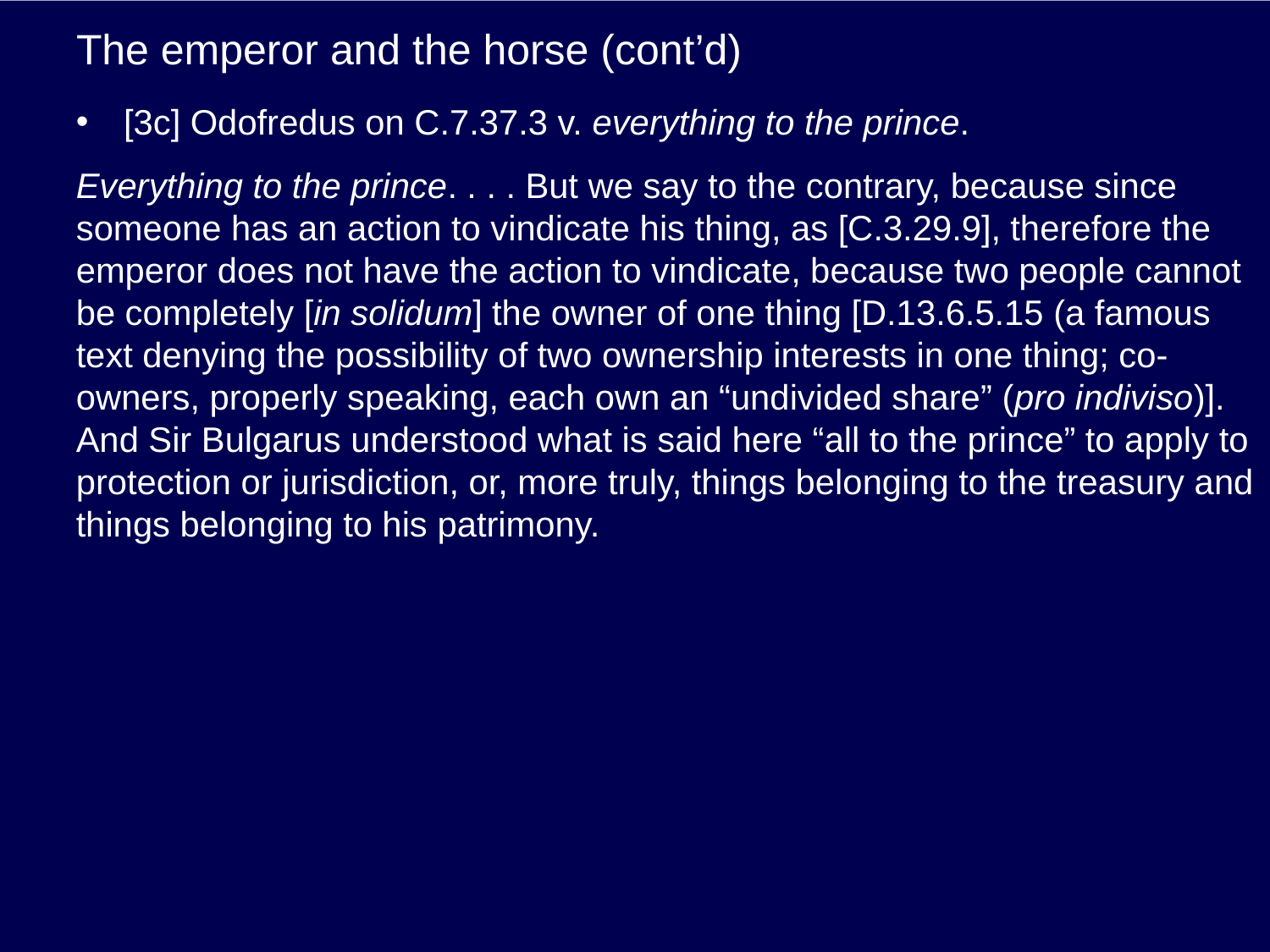

# The emperor and the horse (cont’d)
[3c] Odofredus on C.7.37.3 v. everything to the prince.

Everything to the prince. . . . But we say to the contrary, because since someone has an action to vindicate his thing, as [C.3.29.9], therefore the emperor does not have the action to vindicate, because two people cannot be completely [in solidum] the owner of one thing [D.13.6.5.15 (a famous text denying the possibility of two ownership interests in one thing; co-owners, properly speaking, each own an “undivided share” (pro indiviso)]. And Sir Bulgarus understood what is said here “all to the prince” to apply to protection or jurisdiction, or, more truly, things belonging to the treasury and things belonging to his patrimony.